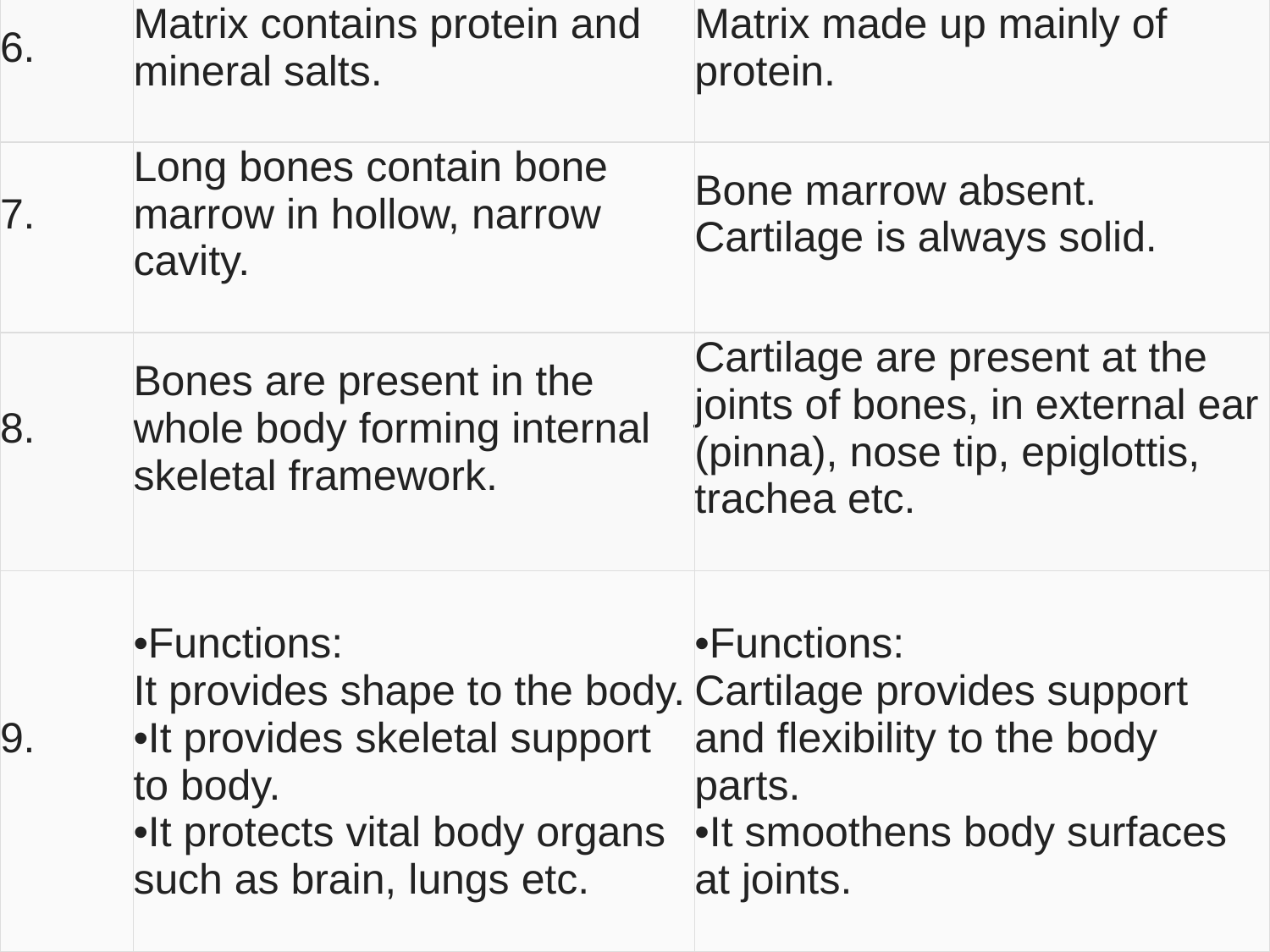

| 6. | Matrix contains protein and mineral salts. | Matrix made up mainly of protein. |
| --- | --- | --- |
| 7. | Long bones contain bone marrow in hollow, narrow cavity. | Bone marrow absent. Cartilage is always solid. |
| 8. | Bones are present in the whole body forming internal skeletal framework. | Cartilage are present at the joints of bones, in external ear (pinna), nose tip, epiglottis, trachea etc. |
| 9. | Functions: It provides shape to the body. It provides skeletal support to body. It protects vital body organs such as brain, lungs etc. | Functions: Cartilage provides support and flexibility to the body parts. It smoothens body surfaces at joints. |
#